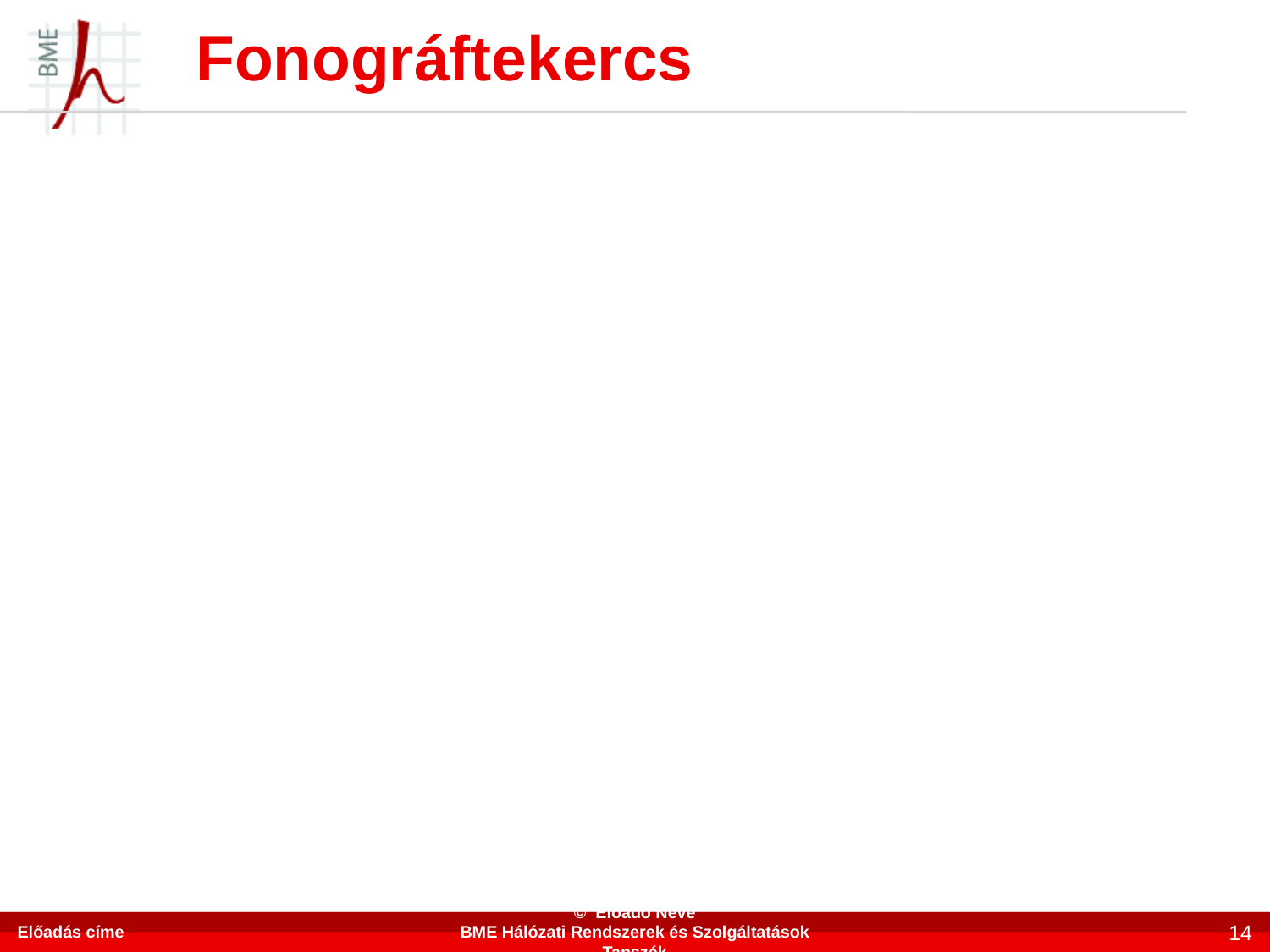

# Fonográftekercs

Előadás címe
©  Előadó Neve
BME Hálózati Rendszerek és Szolgáltatások Tanszék
14